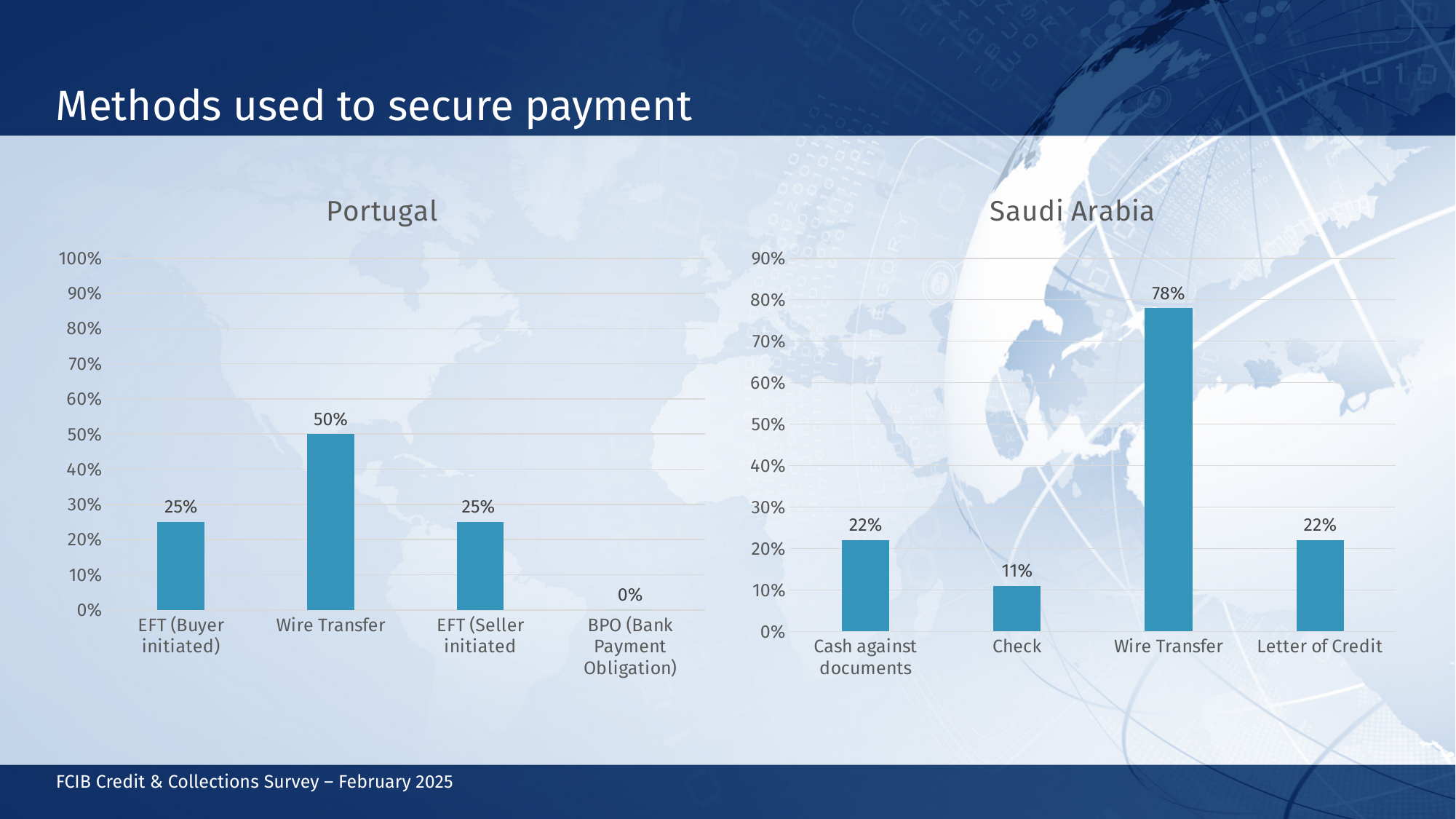

# Methods used to secure payment

### Chart: Portugal

| Category | Country One |
|---|---|
| EFT (Buyer initiated) | 0.25 |
| Wire Transfer | 0.5 |
| EFT (Seller initiated | 0.25 |
| BPO (Bank Payment Obligation) | 0.0 |

### Chart: Saudi Arabia

| Category | Country 2 |
|---|---|
| Cash against documents | 0.22 |
| Check | 0.11 |
| Wire Transfer | 0.78 |
| Letter of Credit | 0.22 |
FCIB Credit & Collections Survey – February 2025